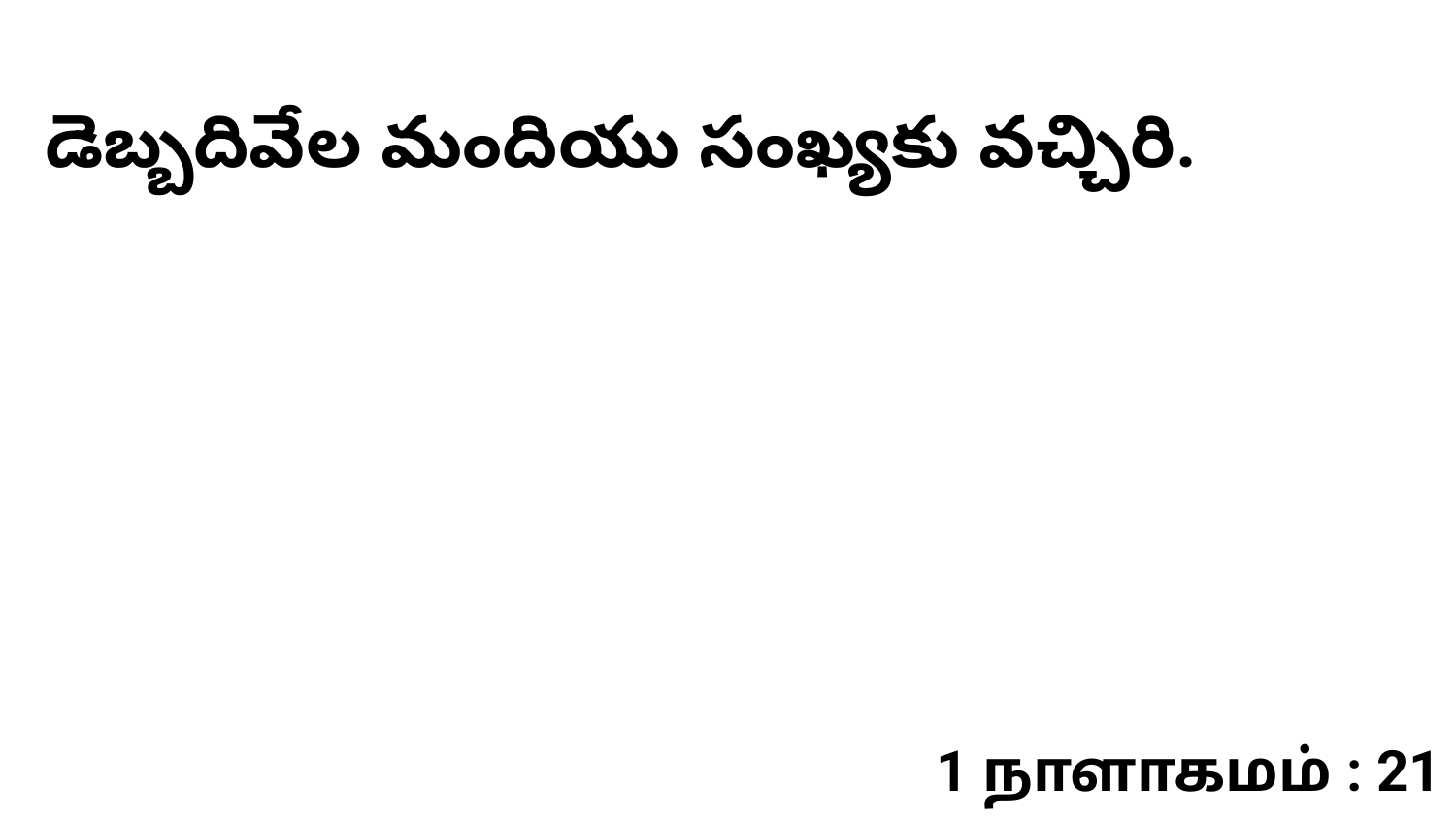

డెబ్బదివేల మందియు సంఖ్యకు వచ్చిరి.
1 நாளாகமம் : 21